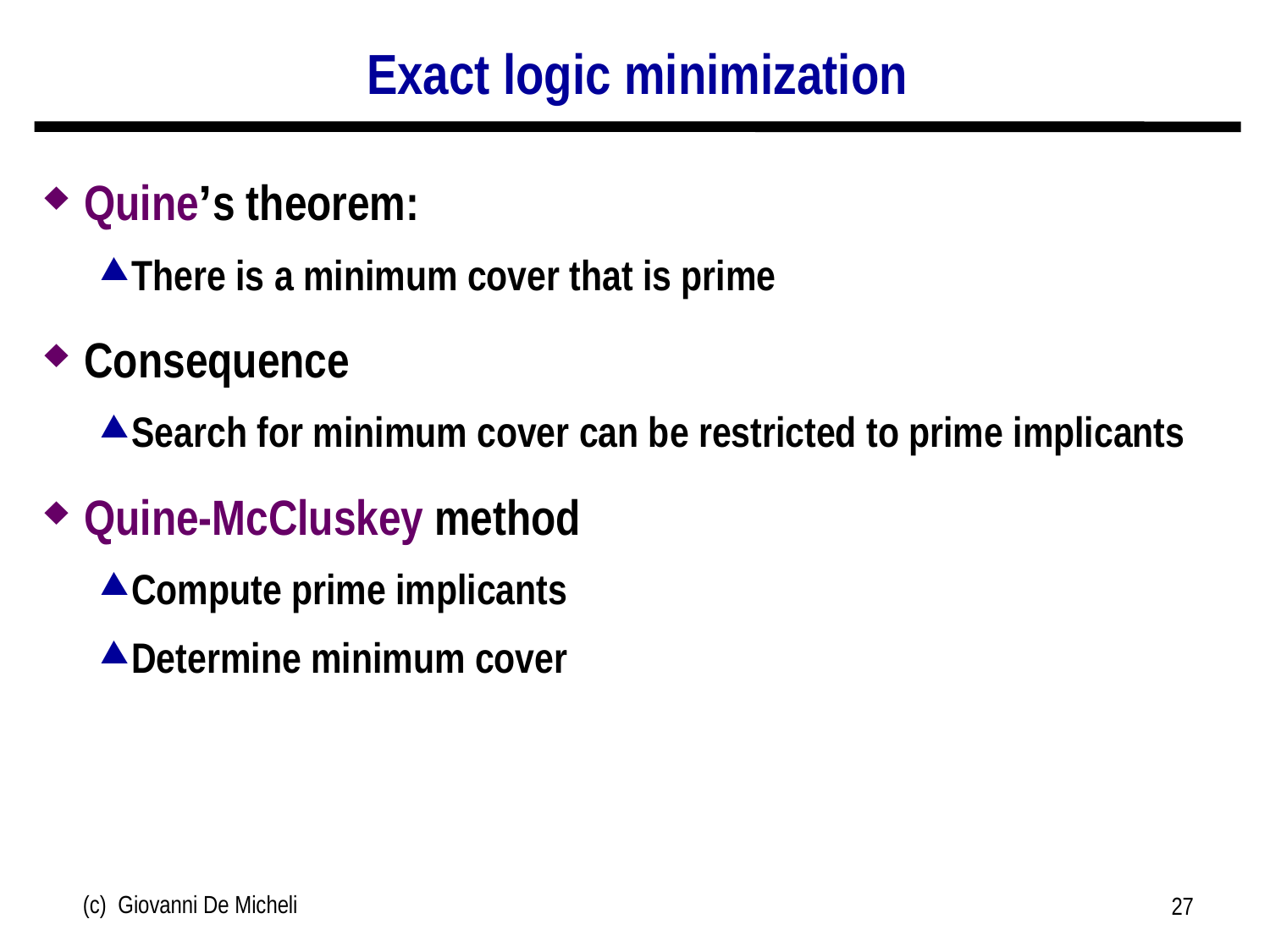

# Exact logic minimization
Quine’s theorem:
There is a minimum cover that is prime
Consequence
Search for minimum cover can be restricted to prime implicants
Quine-McCluskey method
Compute prime implicants
Determine minimum cover
(c)  Giovanni De Micheli
27